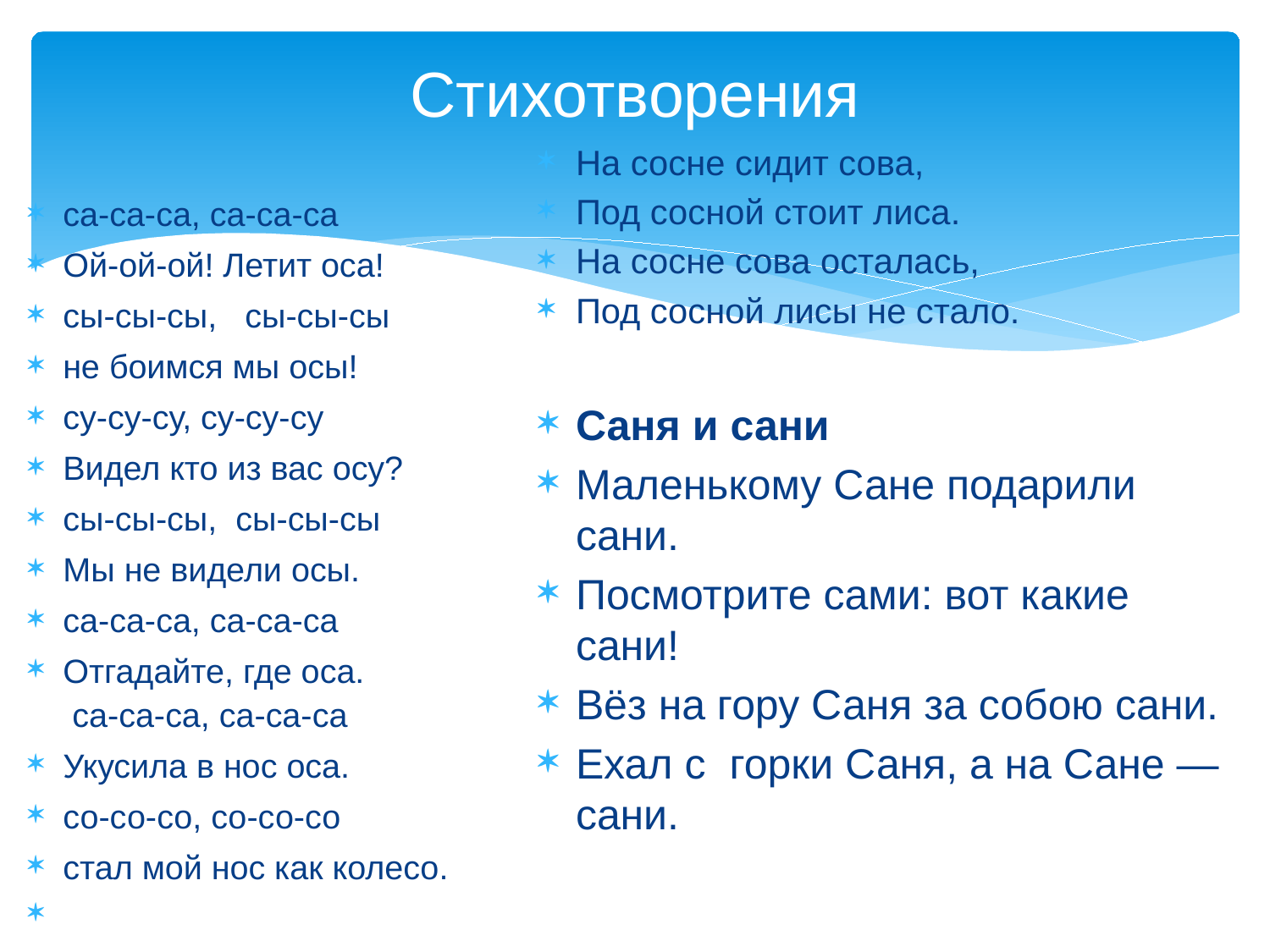

# Стихотворения
На сосне сидит сова,
Под сосной стоит лиса.
На сосне сова осталась,
Под сосной лисы не стало.

Саня и сани
Маленькому Сане подарили сани.
Посмотрите сами: вот какие сани!
Вёз на гору Саня за собою сани.
Ехал с  горки Саня, а на Сане — сани.

ca-са-са, са-са-са
Ой-ой-ой! Летит оса!
сы-сы-сы,   сы-сы-сы
не боимся мы осы!
су-су-су, су-су-су
Видел кто из вас осу?
сы-сы-сы,  сы-сы-сы
Мы не видели осы.
са-са-са, са-са-са
Отгадайте, где оса.
 са-са-са, са-са-са
Укусила в нос оса.
со-со-со, со-со-со
стал мой нос как колесо.